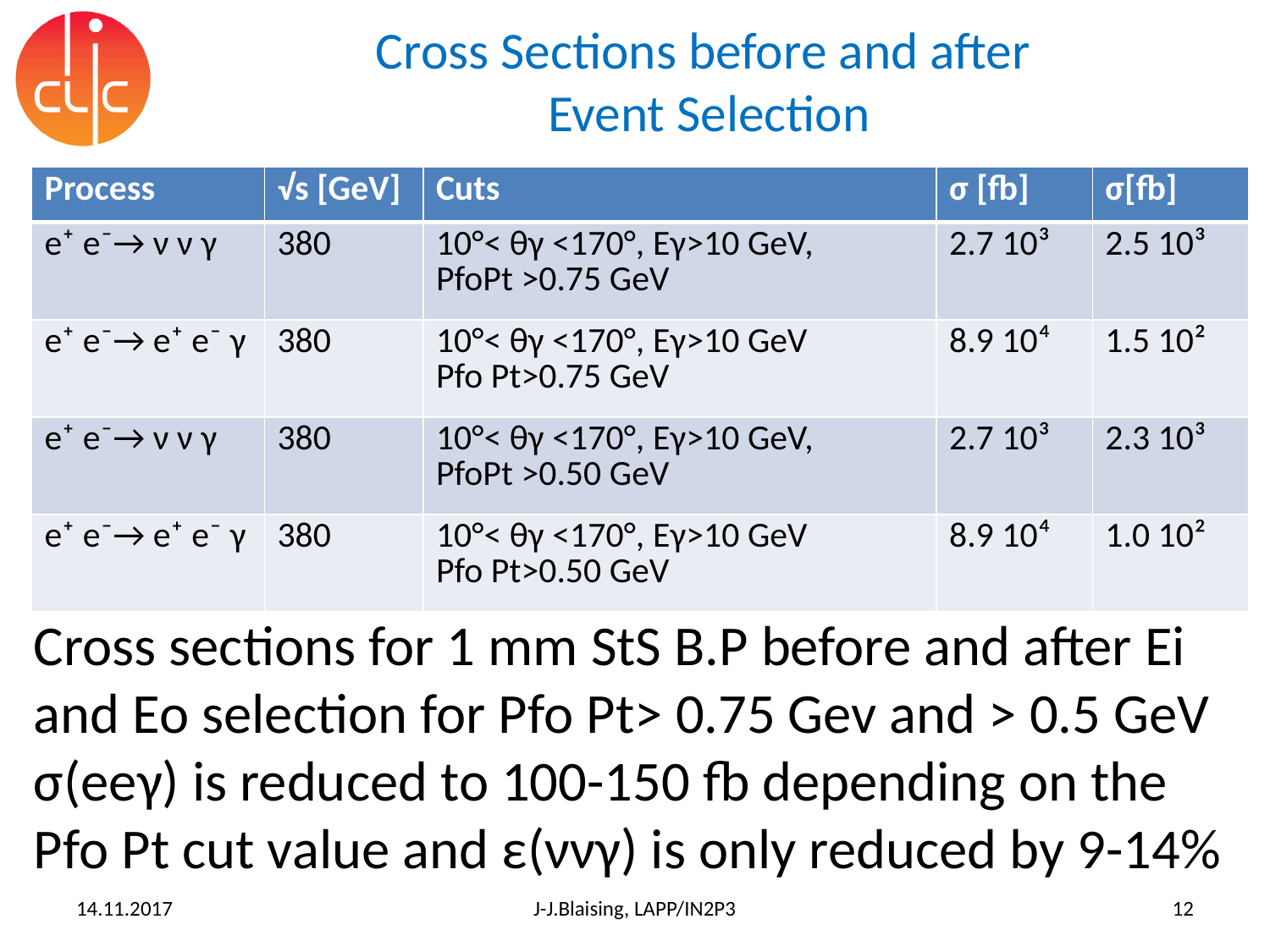

# Cross Sections before and after Event Selection
| Process | √s [GeV] | Cuts | σ [fb] | σ[fb] |
| --- | --- | --- | --- | --- |
| e⁺ e⁻→ ν ν γ | 380 | 10°< θγ <170°, Eγ>10 GeV, PfoPt >0.75 GeV | 2.7 10³ | 2.5 10³ |
| e⁺ e⁻→ e⁺ e⁻ γ | 380 | 10°< θγ <170°, Eγ>10 GeV Pfo Pt>0.75 GeV | 8.9 10⁴ | 1.5 10² |
| e⁺ e⁻→ ν ν γ | 380 | 10°< θγ <170°, Eγ>10 GeV, PfoPt >0.50 GeV | 2.7 10³ | 2.3 10³ |
| e⁺ e⁻→ e⁺ e⁻ γ | 380 | 10°< θγ <170°, Eγ>10 GeV Pfo Pt>0.50 GeV | 8.9 10⁴ | 1.0 10² |
Cross sections for 1 mm StS B.P before and after Ei and Eo selection for Pfo Pt> 0.75 Gev and > 0.5 GeV
σ(eeγ) is reduced to 100-150 fb depending on the Pfo Pt cut value and ε(ννγ) is only reduced by 9-14%
14.11.2017
J-J.Blaising, LAPP/IN2P3
12